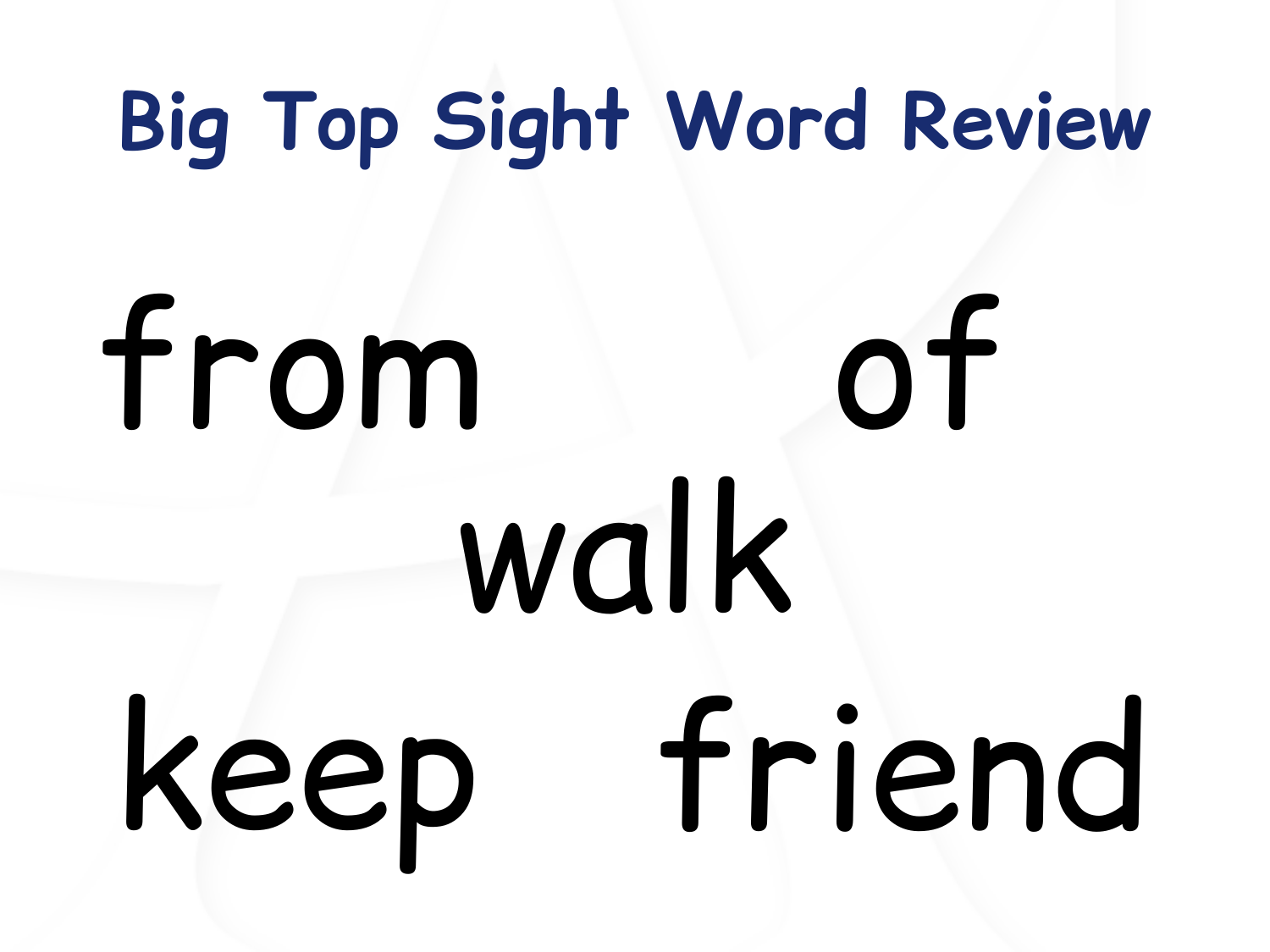

# Big Top Sight Word Review
from
of
walk
keep
friend